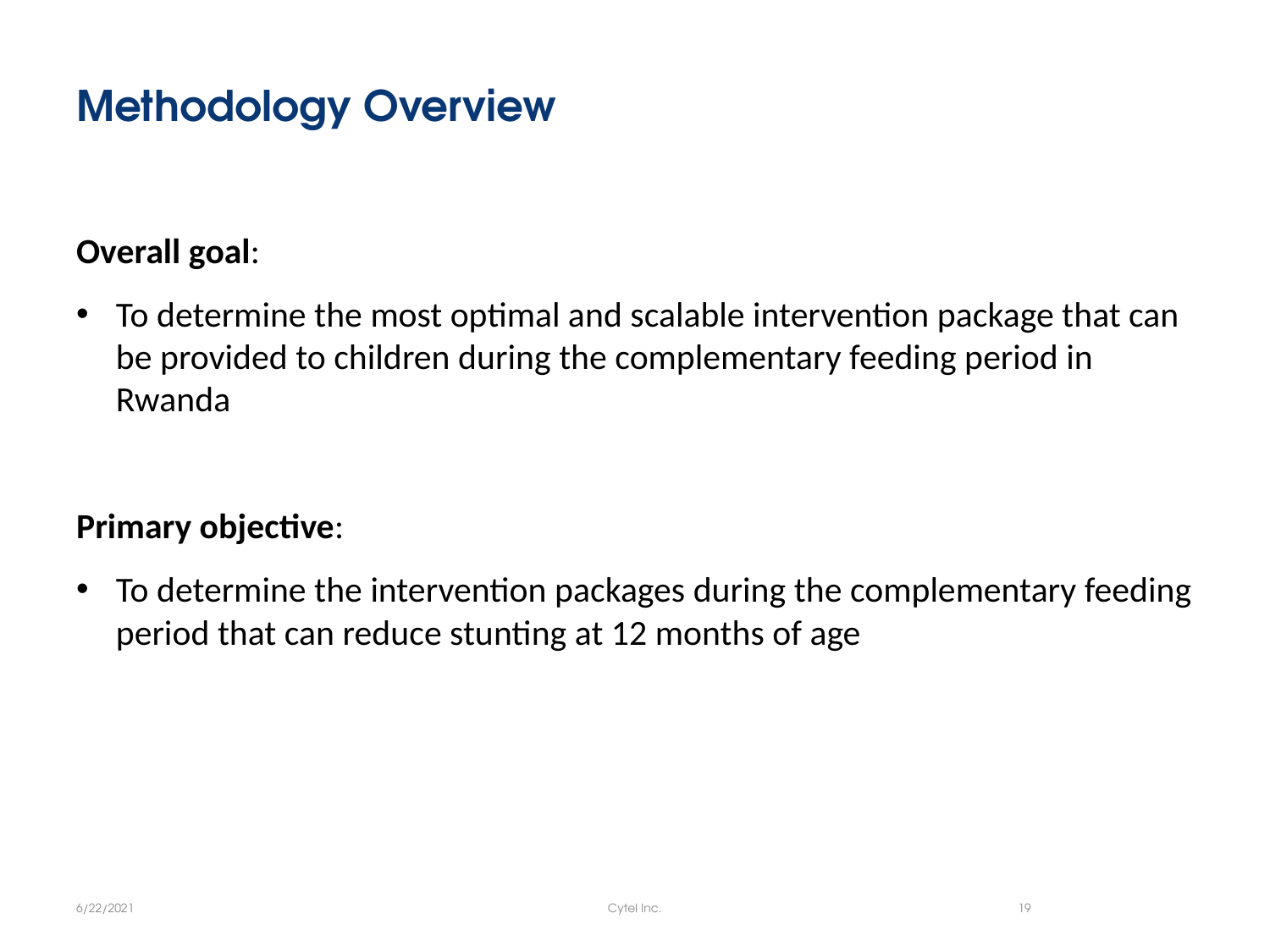

# Methodology Overview
Overall goal:
To determine the most optimal and scalable intervention package that can be provided to children during the complementary feeding period in Rwanda

Primary objective:
To determine the intervention packages during the complementary feeding period that can reduce stunting at 12 months of age

6/22/2021
Cytel Inc.
19